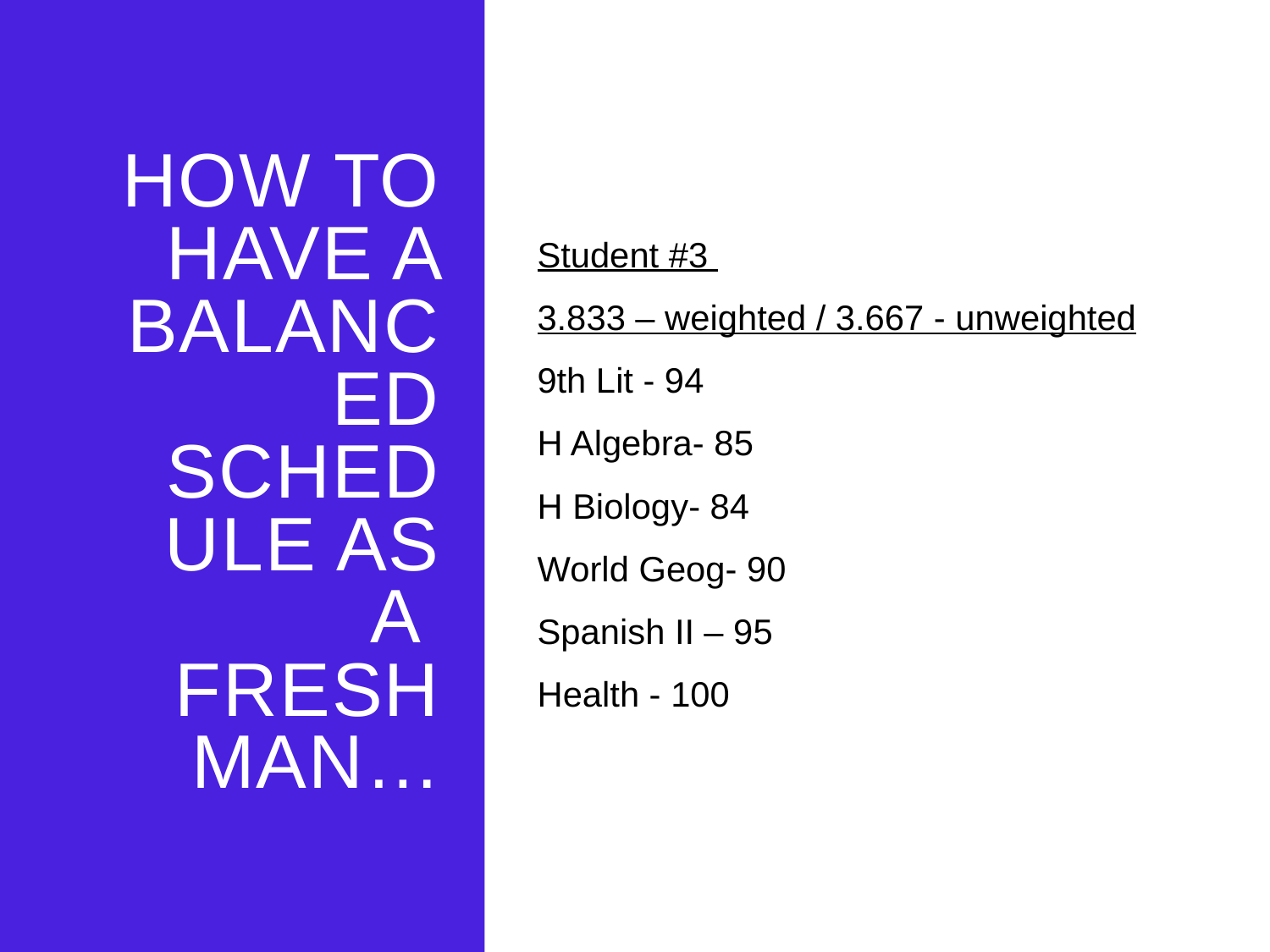

How to have a balanced schedule as a  freshman…
Student #3
3.833 – weighted / 3.667 - unweighted
9th Lit - 94
H Algebra- 85
H Biology- 84
World Geog- 90
Spanish II – 95
Health - 100